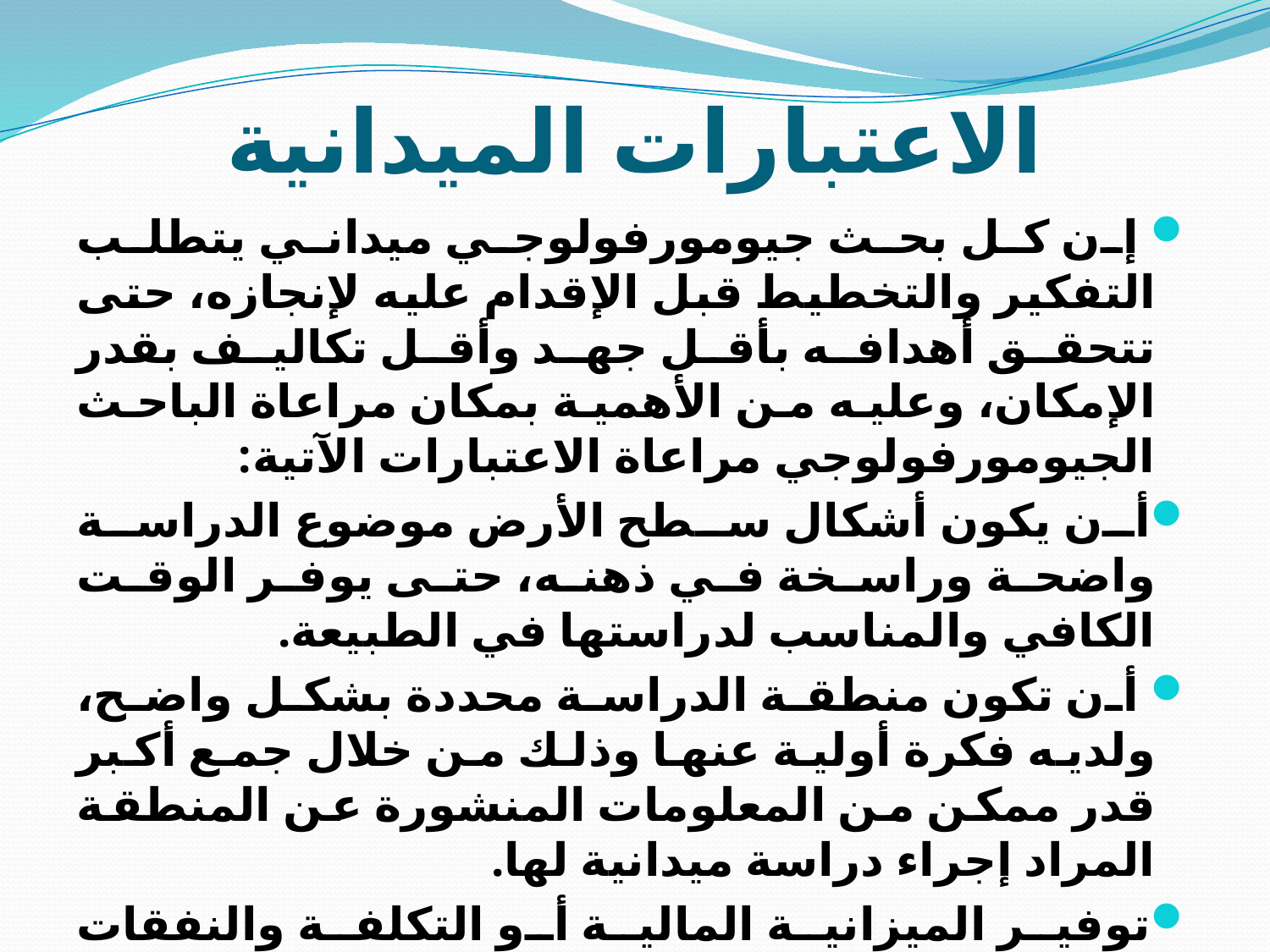

# الاعتبارات الميدانية
 إن كل بحث جيومورفولوجي ميداني يتطلب التفكير والتخطيط قبل الإقدام عليه لإنجازه، حتى تتحقق أهدافه بأقل جهد وأقل تكاليف بقدر الإمكان، وعليه من الأهمية بمكان مراعاة الباحث الجيومورفولوجي مراعاة الاعتبارات الآتية:
أن يكون أشكال سطح الأرض موضوع الدراسة واضحة وراسخة في ذهنه، حتى يوفر الوقت الكافي والمناسب لدراستها في الطبيعة.
 أن تكون منطقة الدراسة محددة بشكل واضح، ولديه فكرة أولية عنها وذلك من خلال جمع أكبر قدر ممكن من المعلومات المنشورة عن المنطقة المراد إجراء دراسة ميدانية لها.
توفير الميزانية المالية أو التكلفة والنفقات اللازمة للدراسة الميدانية والمرتبطة بوسائل النقل والإقامة والاعاشة، وثمن الأجهزة المشترة أو المؤجرة، والخرائط، والعمالة، والمستلزمات الأخرى للعمل الميداني.